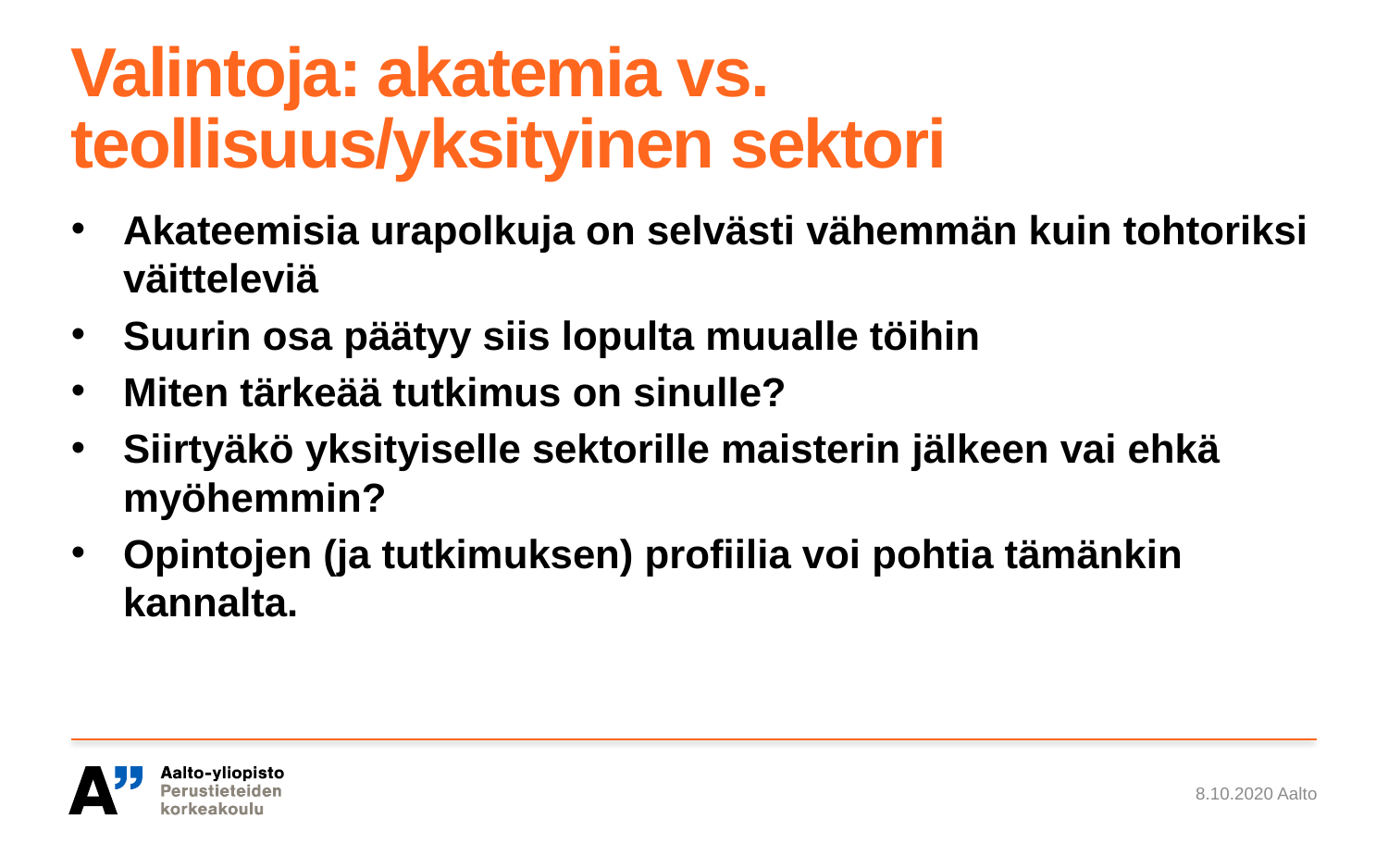

# Valintoja: akatemia vs. teollisuus/yksityinen sektori
Akateemisia urapolkuja on selvästi vähemmän kuin tohtoriksi väitteleviä
Suurin osa päätyy siis lopulta muualle töihin
Miten tärkeää tutkimus on sinulle?
Siirtyäkö yksityiselle sektorille maisterin jälkeen vai ehkä myöhemmin?
Opintojen (ja tutkimuksen) profiilia voi pohtia tämänkin kannalta.
8.10.2020 Aalto